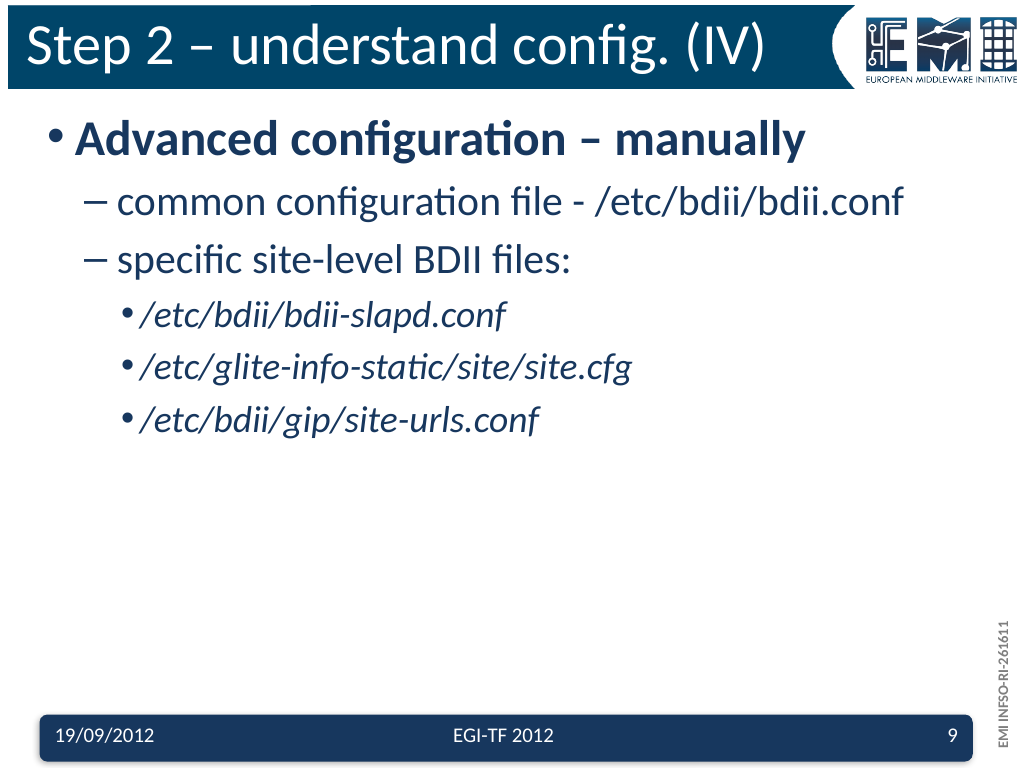

# Step 2 – understand config. (IV)
Advanced configuration – manually
 common configuration file - /etc/bdii/bdii.conf
 specific site-level BDII files:
/etc/bdii/bdii-slapd.conf
/etc/glite-info-static/site/site.cfg
/etc/bdii/gip/site-urls.conf
19/09/2012

EGI-TF 2012
9